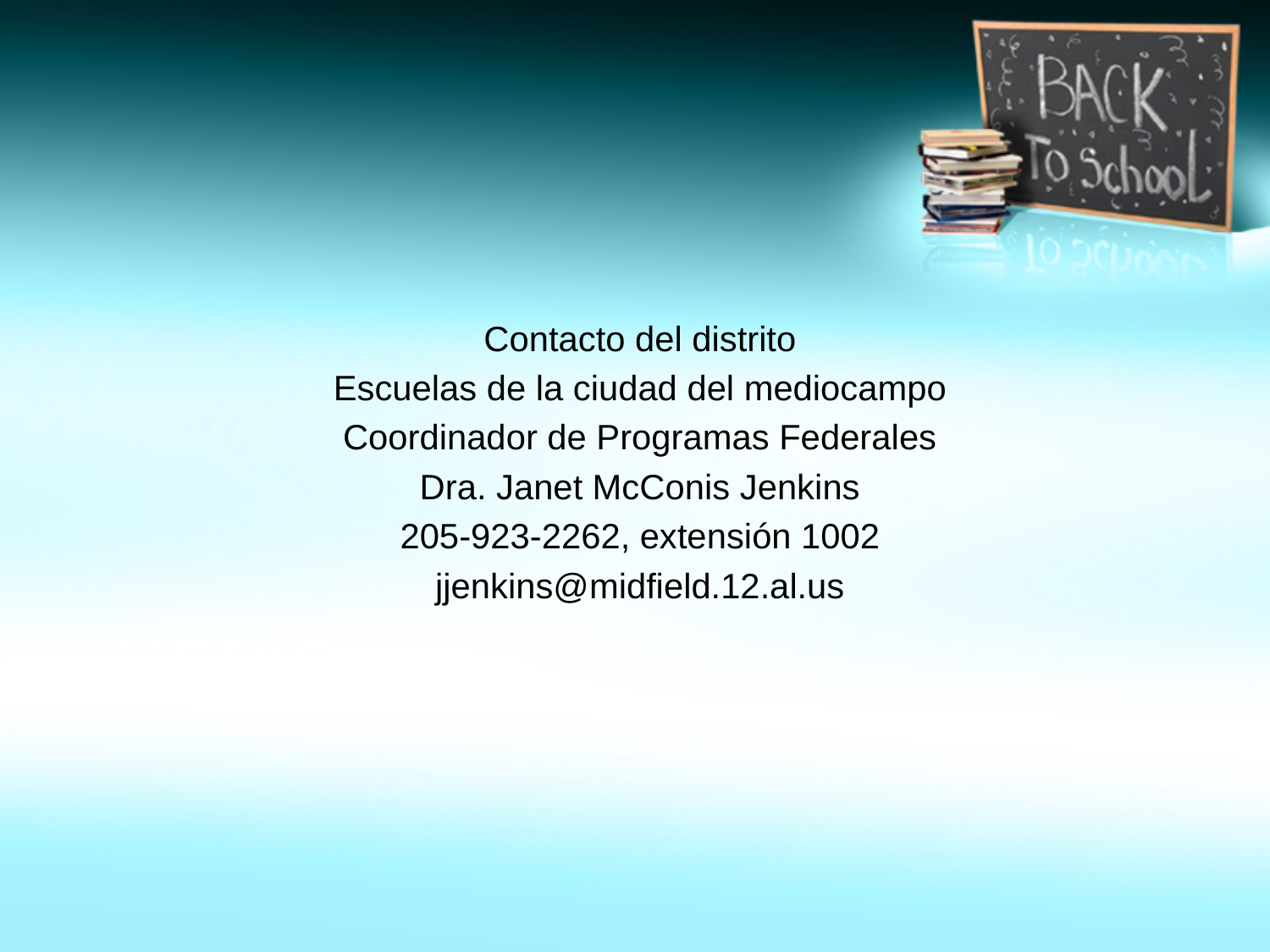

Contacto del distrito
Escuelas de la ciudad del mediocampo
Coordinador de Programas Federales
Dra. Janet McConis Jenkins
205-923-2262, extensión 1002
jjenkins@midfield.12.al.us
# MEDIO